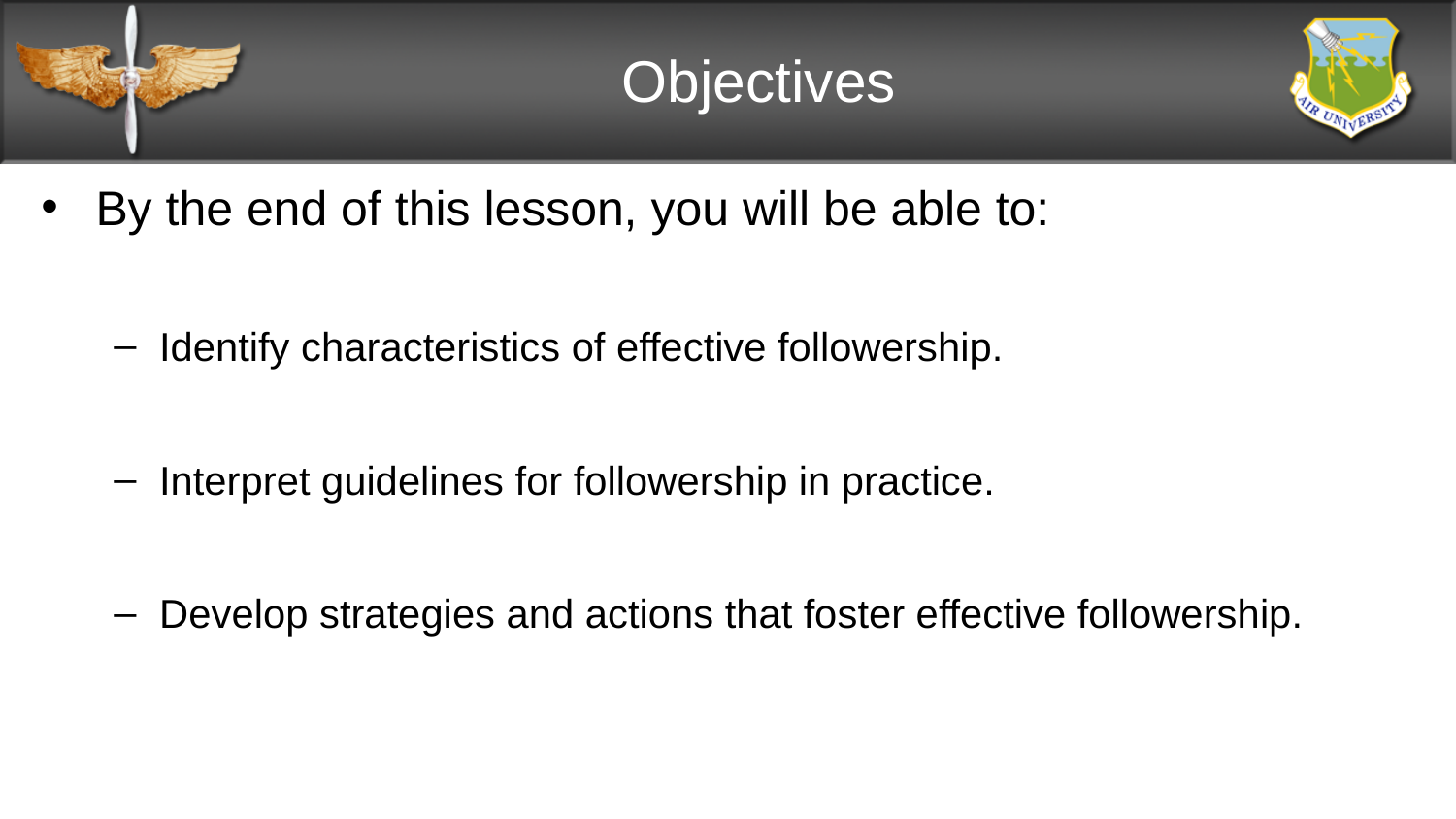

# Objectives
By the end of this lesson, you will be able to:

Identify characteristics of effective followership.

Interpret guidelines for followership in practice.

Develop strategies and actions that foster effective followership.